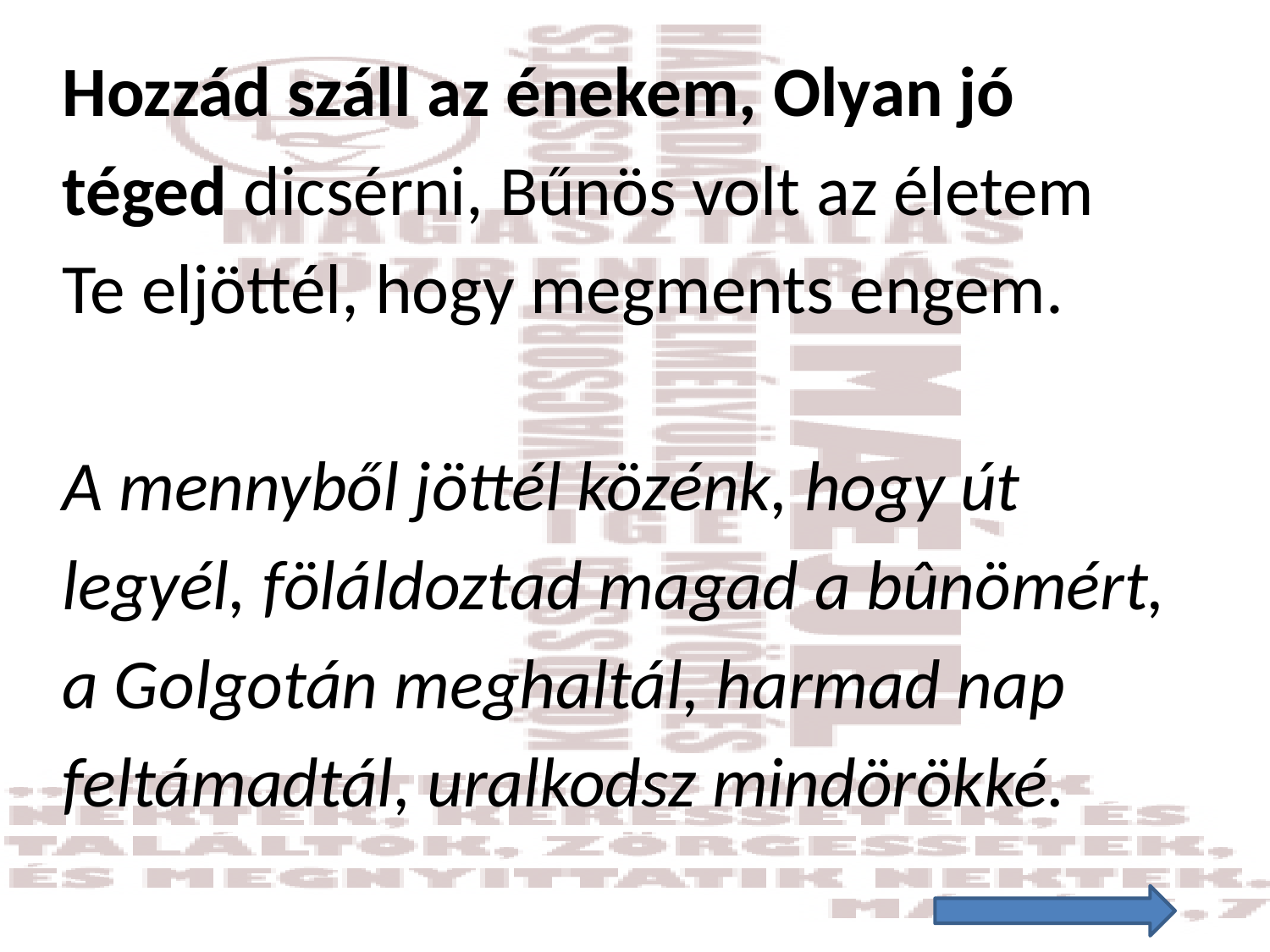

#
Hozzád száll az énekem, Olyan jó
téged dicsérni, Bűnös volt az életem
Te eljöttél, hogy megments engem.

A mennyből jöttél közénk, hogy út
legyél, föláldoztad magad a bûnömért,
a Golgotán meghaltál, harmad nap
feltámadtál, uralkodsz mindörökké.